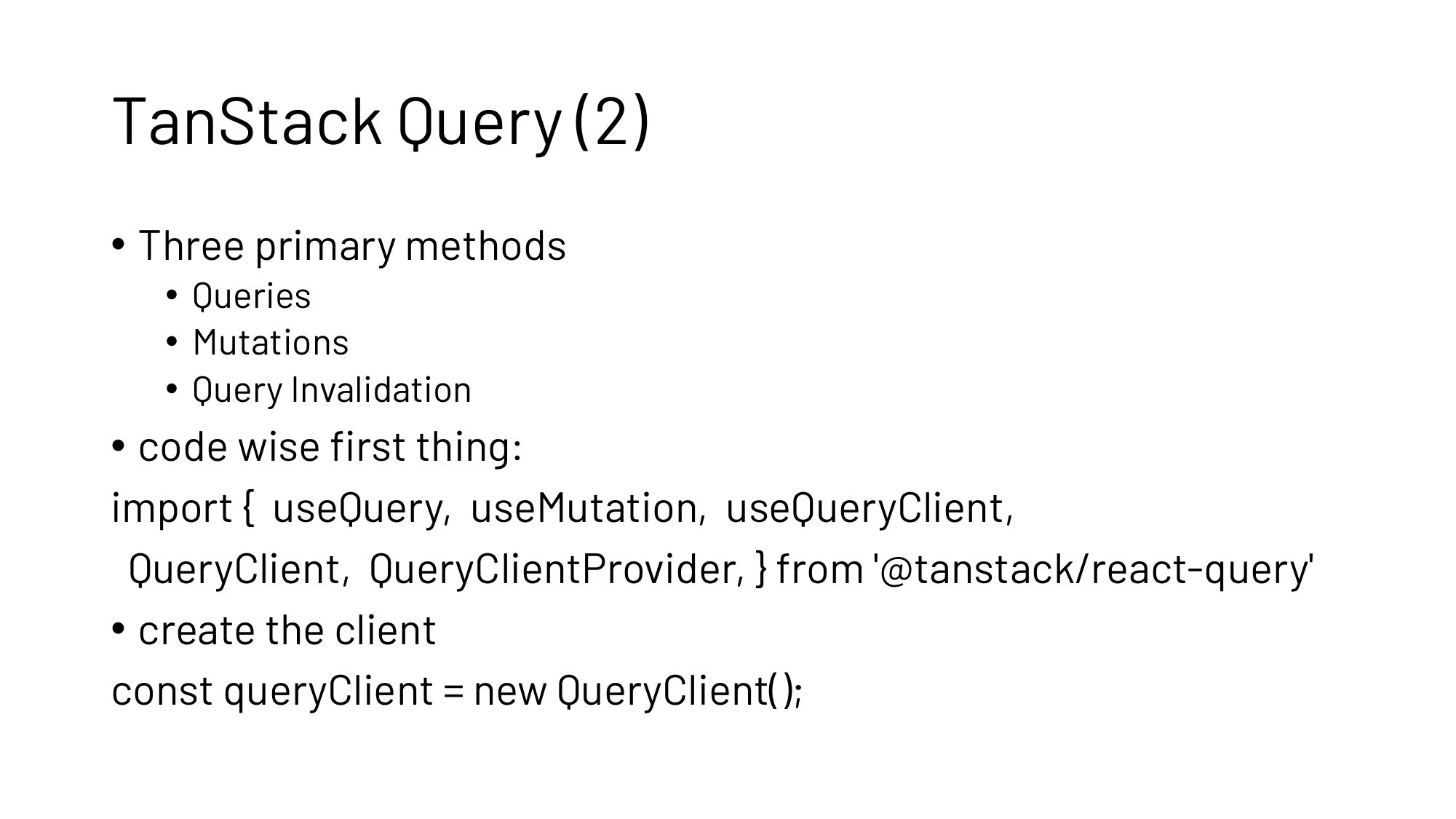

# TanStack Query (2)
Three primary methods
Queries
Mutations
Query Invalidation
code wise first thing:
import {  useQuery,  useMutation,  useQueryClient,
  QueryClient,  QueryClientProvider, } from '@tanstack/react-query'
create the client
const queryClient = new QueryClient();